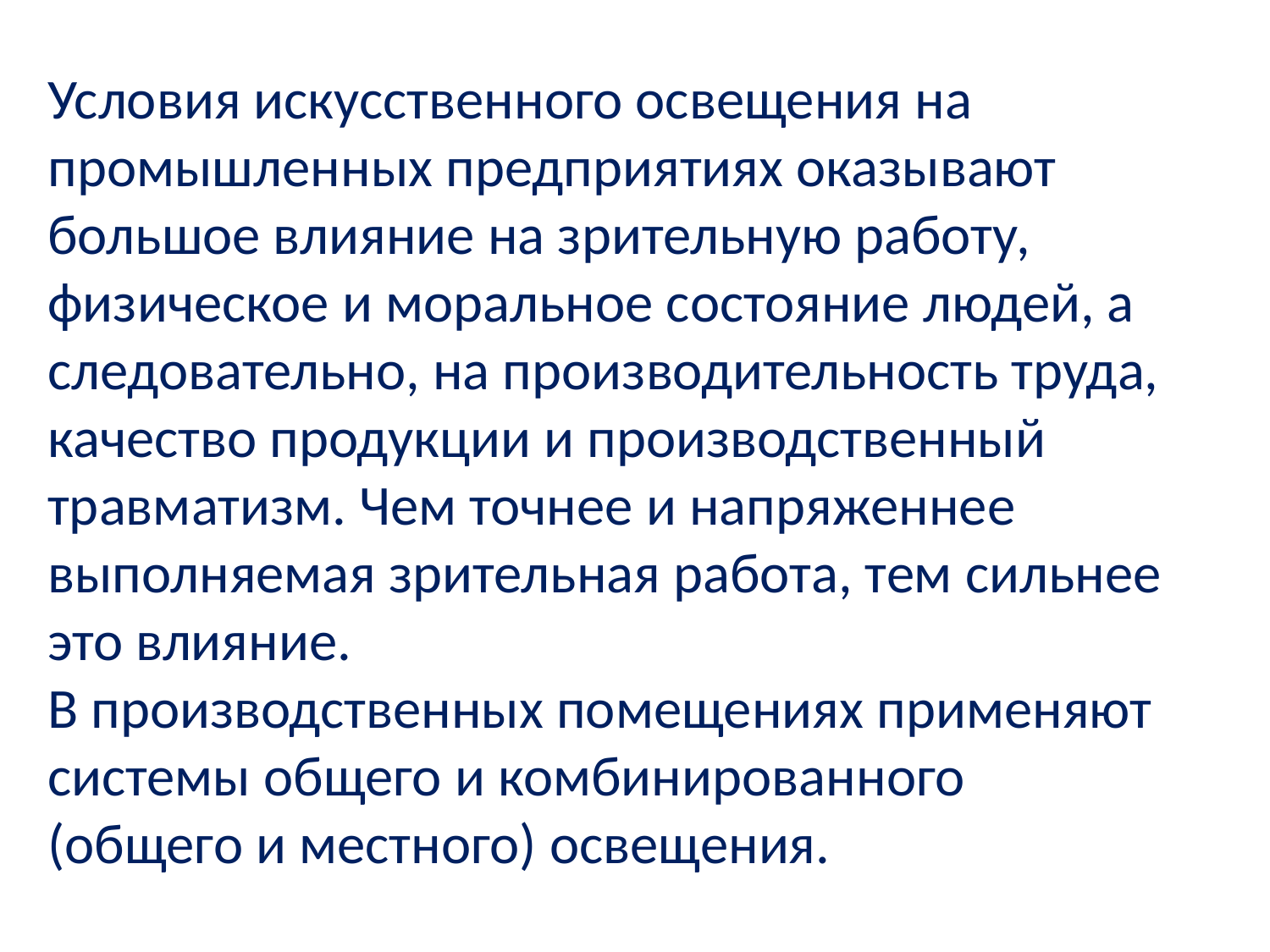

Условия искусственного освещения на промышленных предприятиях оказывают большое влияние на зрительную работу, физическое и моральное состояние людей, а следовательно, на производительность труда, качество продукции и производственный травматизм. Чем точнее и напряженнее выполняемая зрительная работа, тем сильнее это влияние.
В производственных помещениях применяют системы общего и комбинированного (общего и местного) освещения.